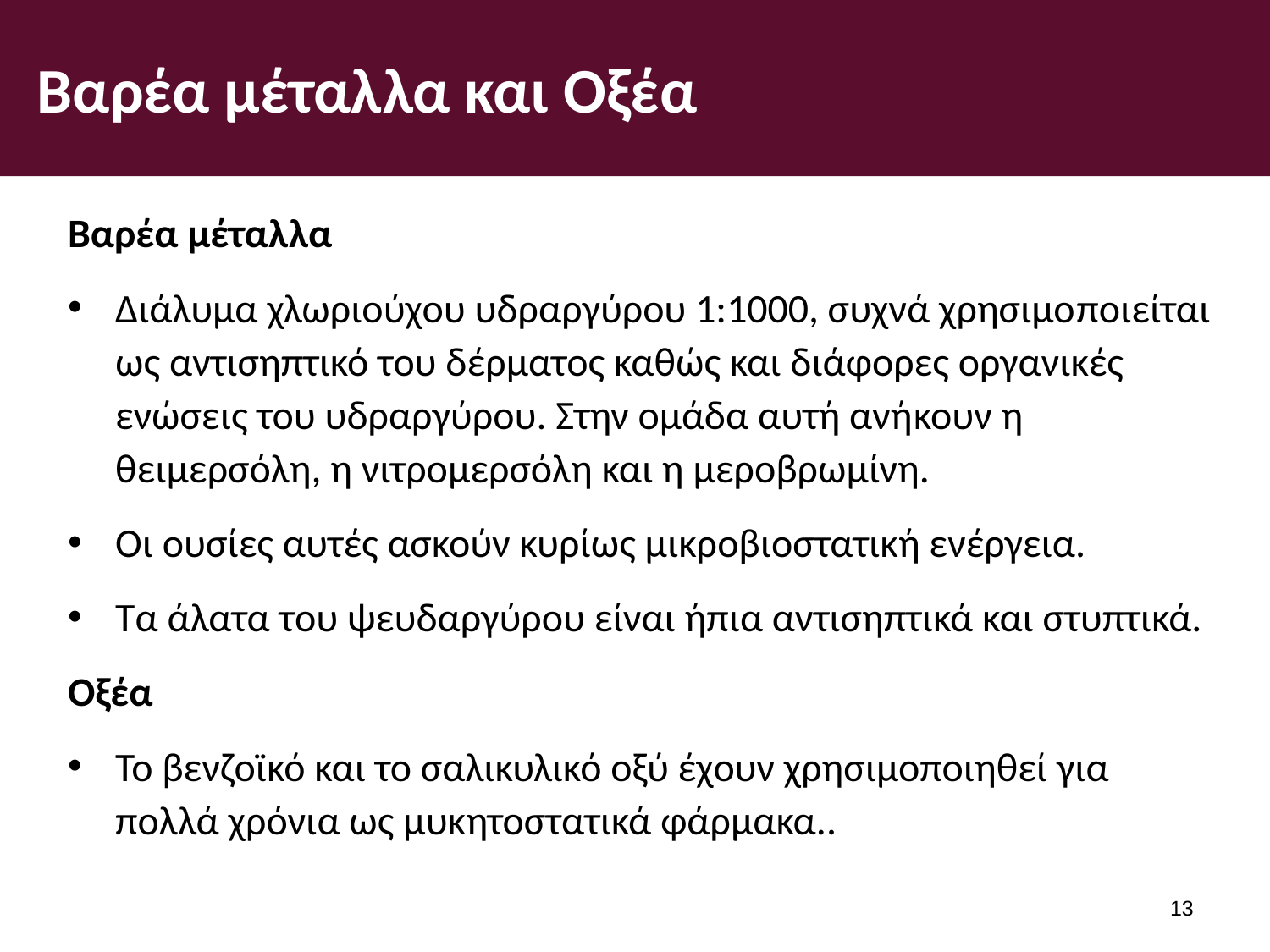

# Βαρέα μέταλλα και Οξέα
Βαρέα μέταλλα
Διάλυμα χλωριούχου υδραργύρου 1:1000, συχνά χρησιμο­ποιείται ως αντισηπτικό του δέρματος καθώς και διάφορες οργανικές ενώσεις του υδραργύρου. Στην ομάδα αυτή ανή­κουν η θειμερσόλη, η νιτρομερσόλη και η μεροβρωμίνη.
Οι ουσίες αυτές ασκούν κυρίως μικροβιοστατική ενέργεια.
Τα άλατα του ψευδαργύρου είναι ήπια αντισηπτικά και στυπτικά.
Οξέα
Το βενζοϊκό και το σαλικυλικό οξύ έχουν χρησιμοποιηθεί για πολλά χρόνια ως μυκητοστατικά φάρμακα..

13